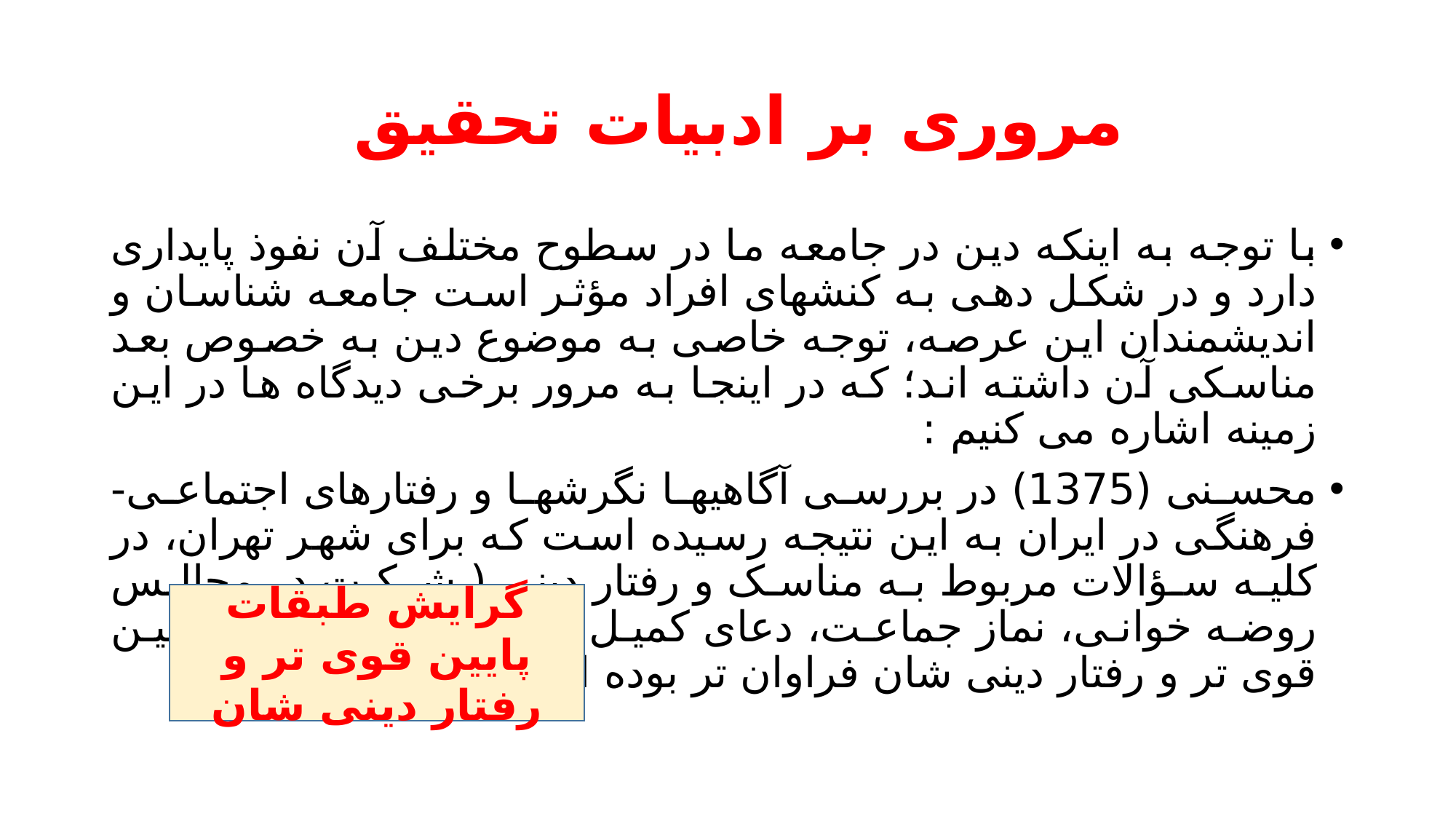

# مروری بر ادبیات تحقیق
با توجه به اینکه دین در جامعه ما در سطوح مختلف آن نفوذ پایداری دارد و در شکل دهی به کنشهای افراد مؤثر است جامعه شناسان و اندیشمندان این عرصه، توجه خاصی به موضوع دین به خصوص بعد مناسکی آن داشته اند؛ که در اینجا به مرور برخی دیدگاه ها در این زمینه اشاره می کنیم :
محسنی (1375) در بررسی آگاهیها نگرشها و رفتارهای اجتماعی- فرهنگی در ایران به این نتیجه رسیده است که برای شهر تهران، در کلیه سؤالات مربوط به مناسک و رفتار دینی( شرکت در مجالس روضه خوانی، نماز جماعت، دعای کمیل و...) گرایش طبقات پایین قوی تر و رفتار دینی شان فراوان تر بوده است (علوی، 1385).
گرایش طبقات پایین قوی تر و رفتار دینی شان